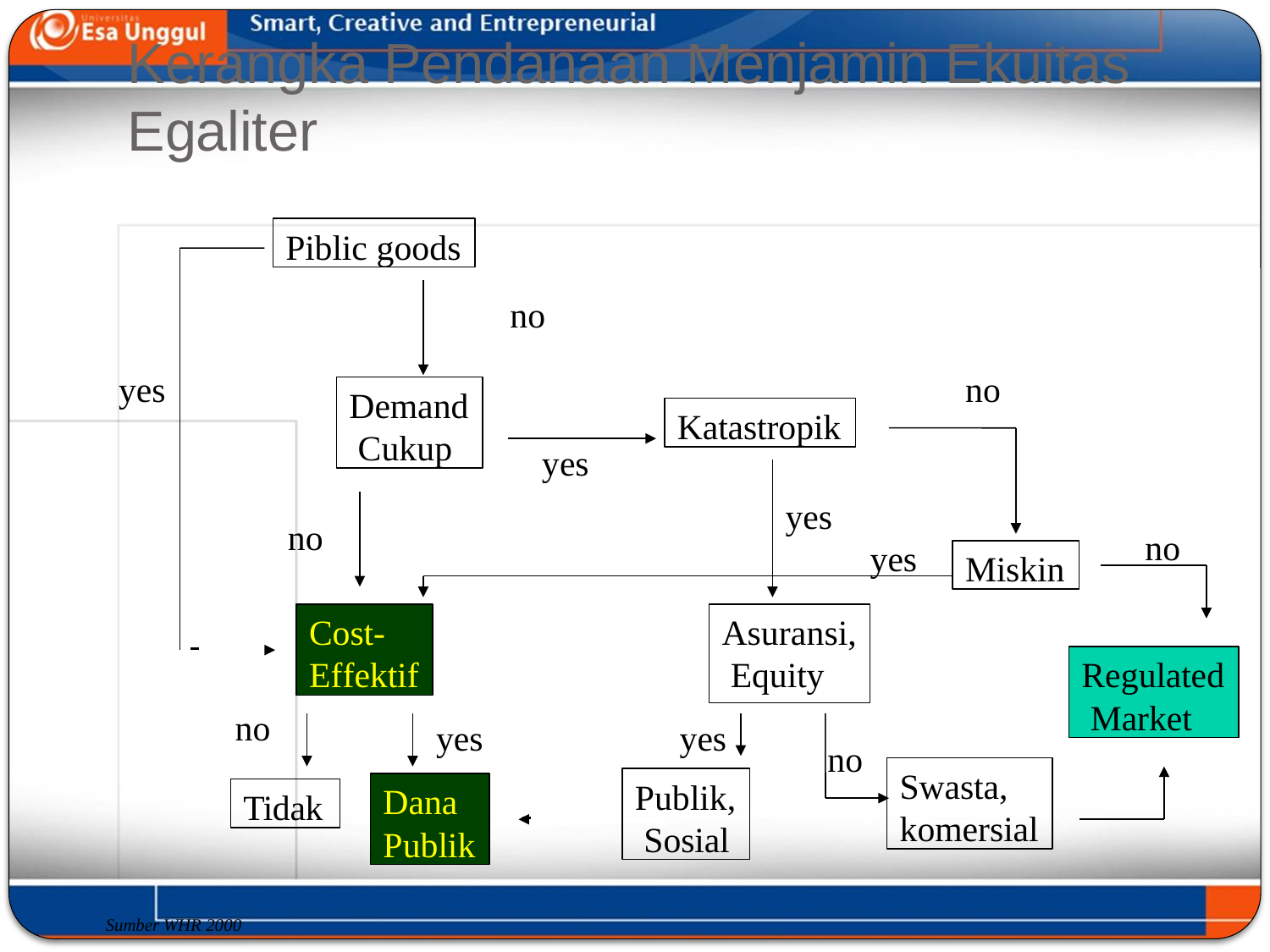

# Kerangka Pendanaan Menjamin Ekuitas Egaliter
Piblic goods

no

yes
no
Demand  Cukup
Katastropik

yes

yes
no

no
yes
Miskin

Cost-  Effektif

Asuransi,  Equity

Regulated  Market
no

yes
yes
no

Swasta,  komersial

Publik,  Sosial

Dana  Publik

Tidak

Sumber WHR 2000